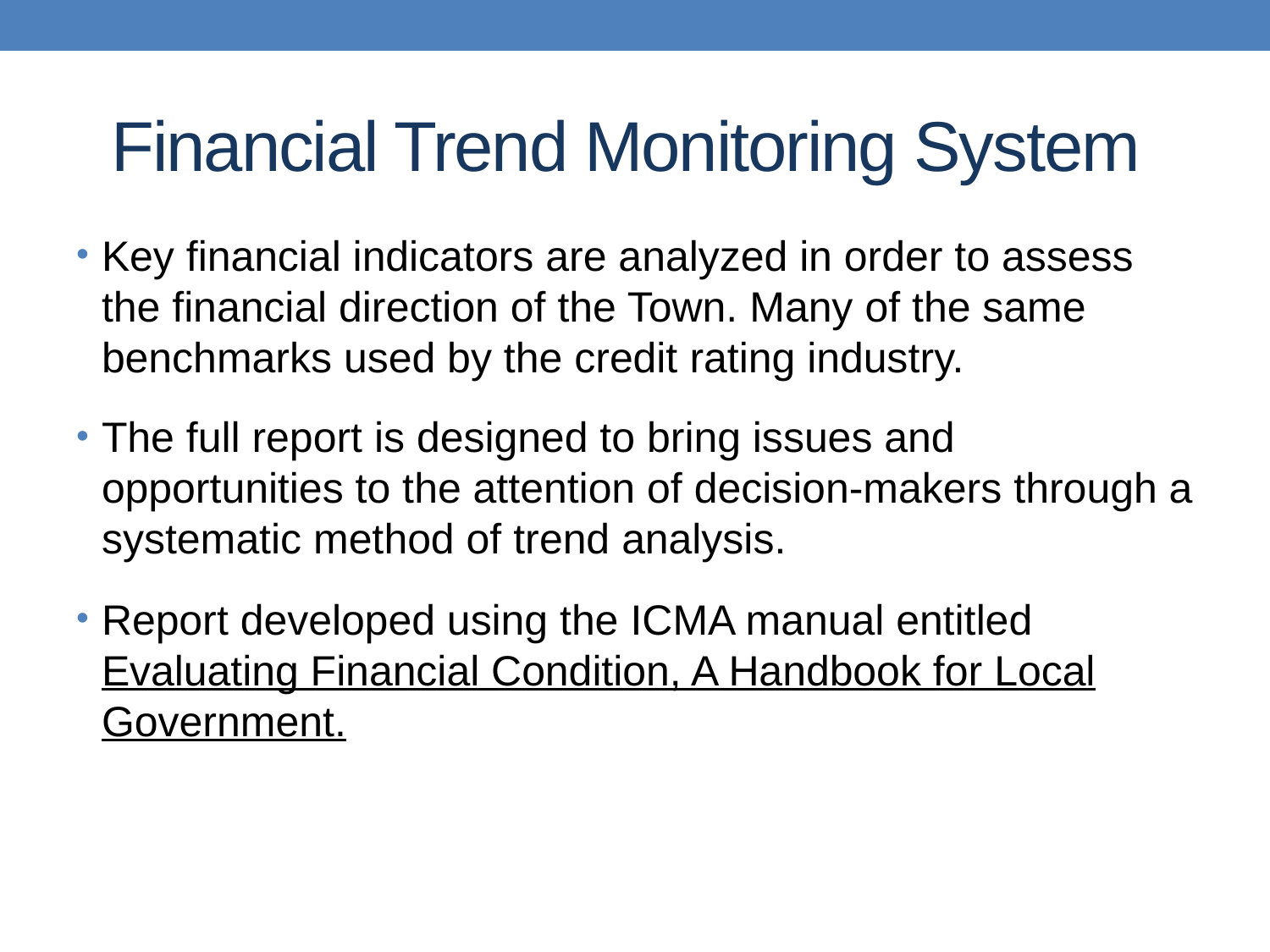

# Financial Trend Monitoring System
Key financial indicators are analyzed in order to assess the financial direction of the Town. Many of the same benchmarks used by the credit rating industry.
The full report is designed to bring issues and opportunities to the attention of decision-makers through a systematic method of trend analysis.
Report developed using the ICMA manual entitled Evaluating Financial Condition, A Handbook for Local Government.